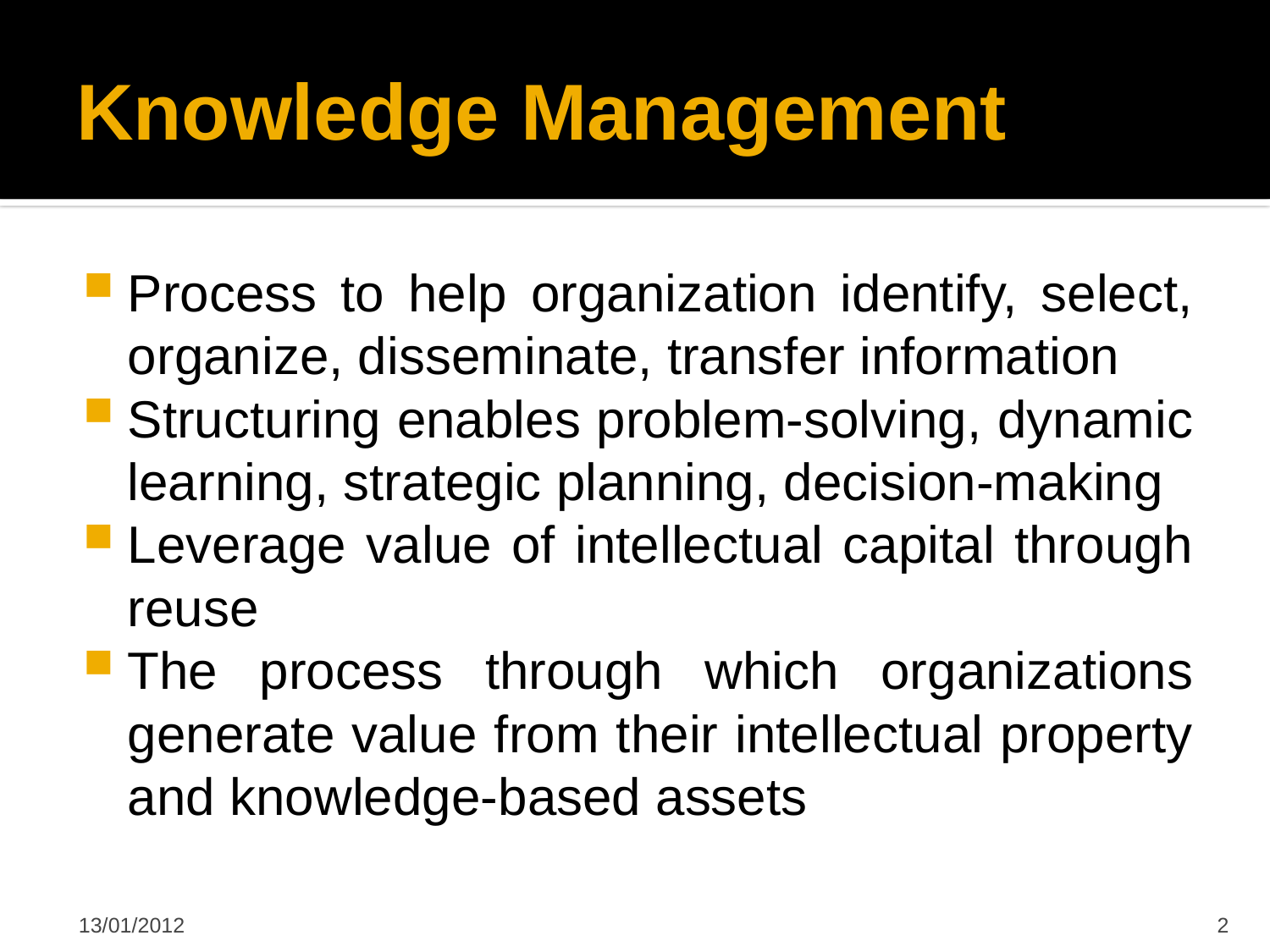

# Knowledge Management
Process to help organization identify, select, organize, disseminate, transfer information
Structuring enables problem-solving, dynamic learning, strategic planning, decision-making
Leverage value of intellectual capital through reuse
The process through which organizations generate value from their intellectual property and knowledge-based assets

13/01/2012
2